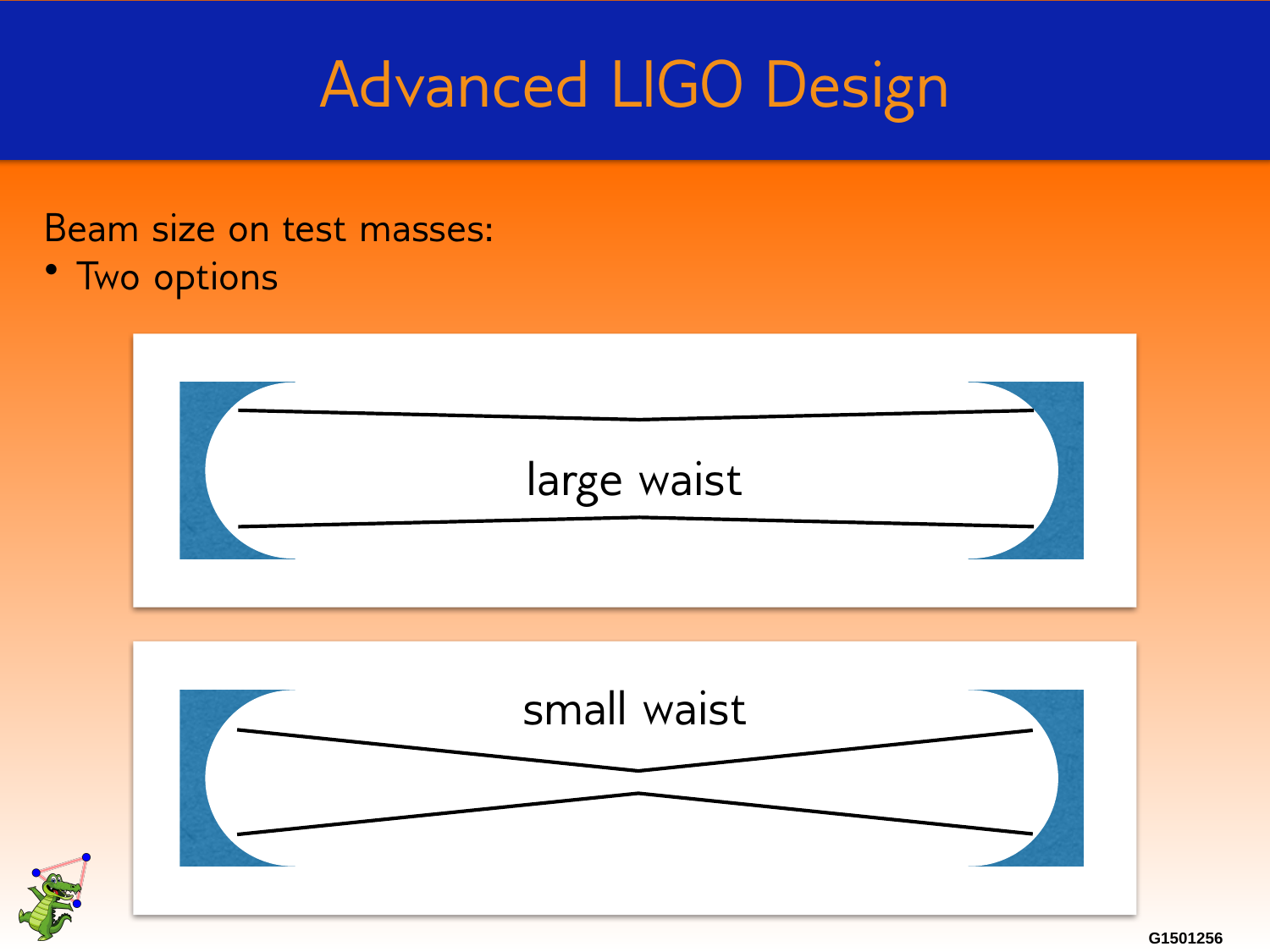

Advanced LIGO Design
Beam size on test masses:
Two options

large waist

small waist

12